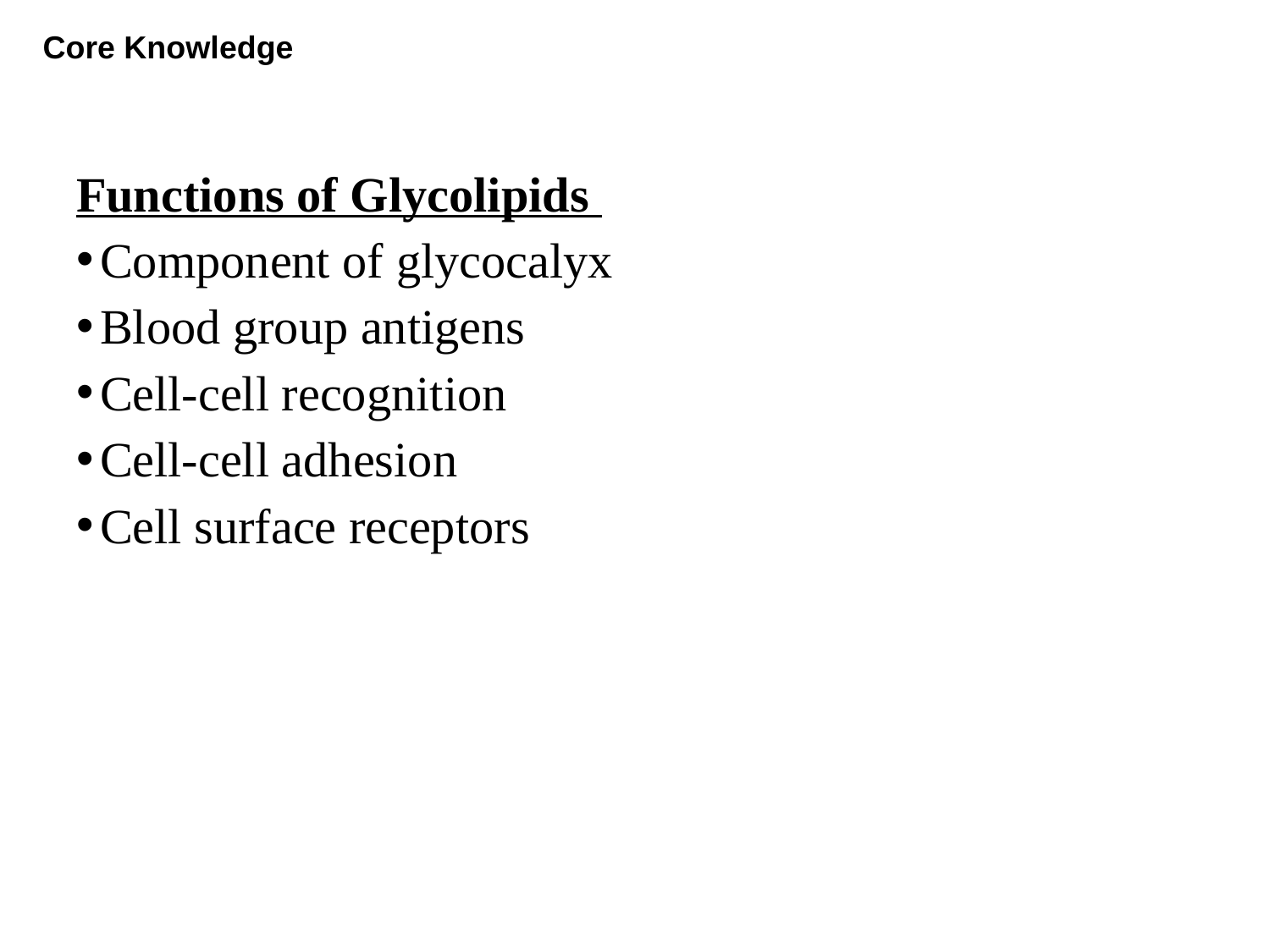

#
Core Knowledge
Functions of Glycolipids
Component of glycocalyx
Blood group antigens
Cell-cell recognition
Cell-cell adhesion
Cell surface receptors